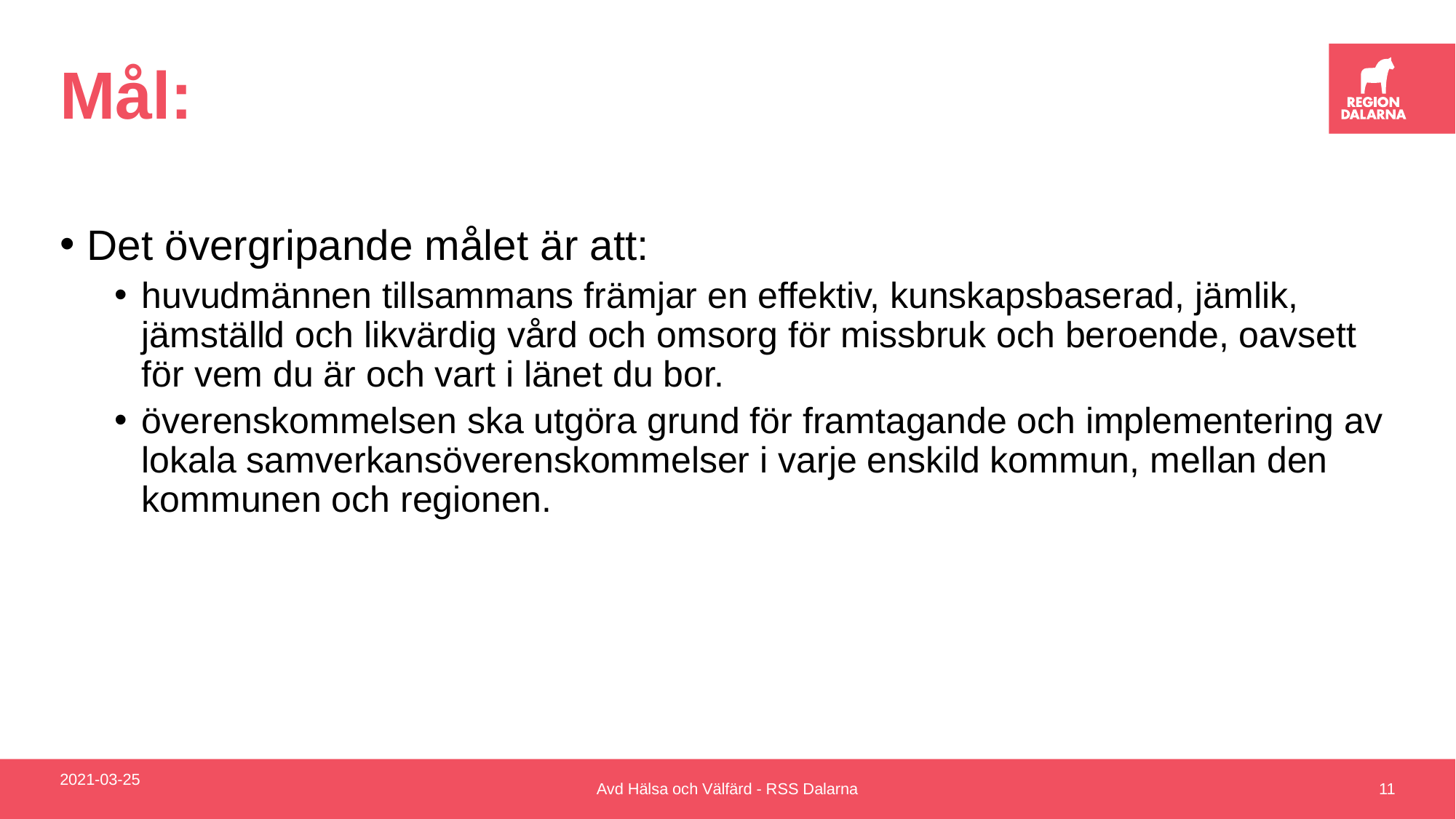

# Mål:
Det övergripande målet är att:
huvudmännen tillsammans främjar en effektiv, kunskapsbaserad, jämlik, jämställd och likvärdig vård och omsorg för missbruk och beroende, oavsett för vem du är och vart i länet du bor.
överenskommelsen ska utgöra grund för framtagande och implementering av lokala samverkansöverenskommelser i varje enskild kommun, mellan den kommunen och regionen.

2021-03-25

Avd Hälsa och Välfärd - RSS Dalarna
11